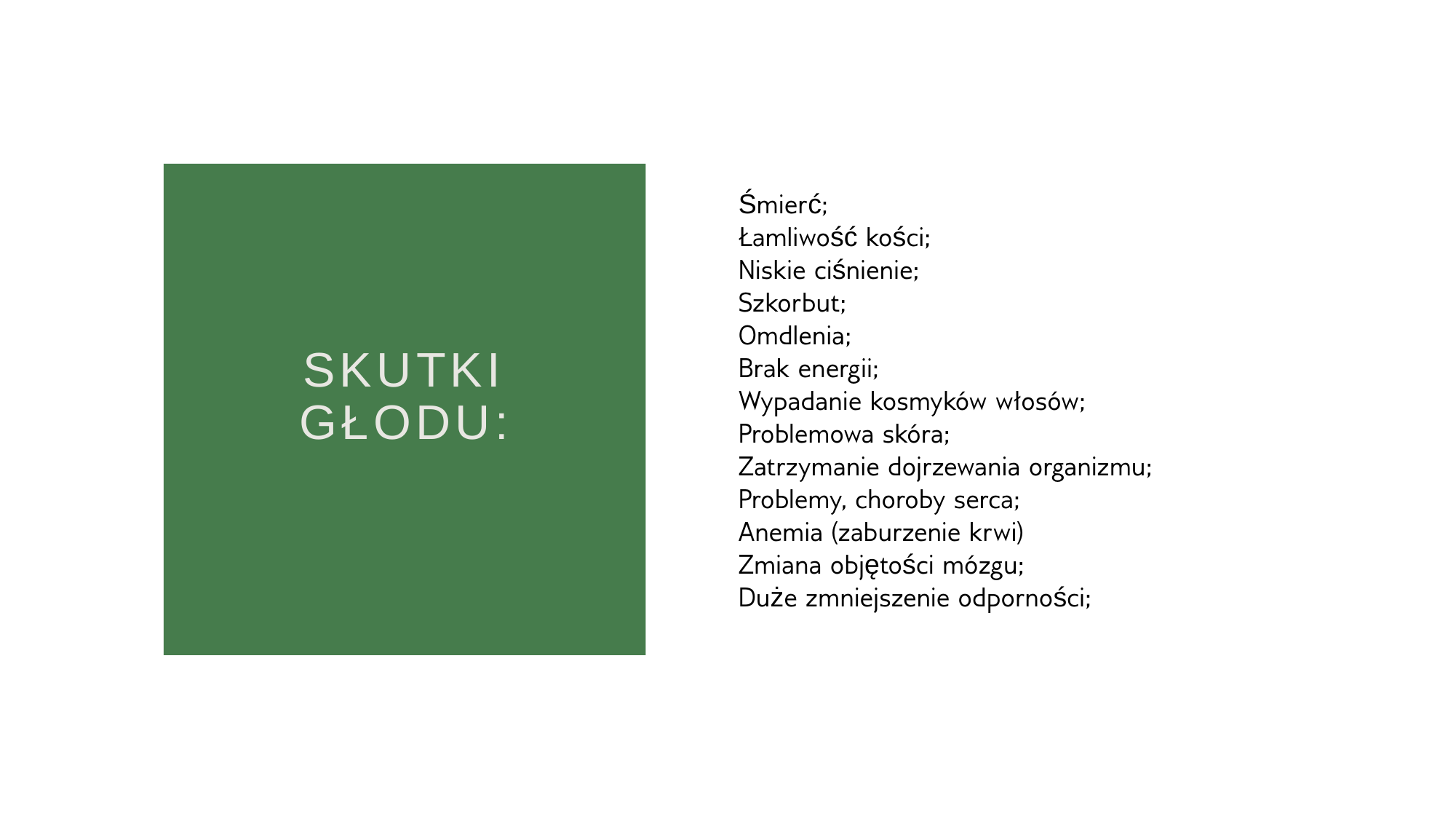

Śmierć;
Łamliwość kości;
Niskie ciśnienie;
Szkorbut;
Omdlenia;
Brak energii;
Wypadanie kosmyków włosów;
Problemowa skóra;
Zatrzymanie dojrzewania organizmu;
Problemy, choroby serca;
Anemia (zaburzenie krwi)
Zmiana objętości mózgu;
Duże zmniejszenie odporności;

# Skutki głodu: